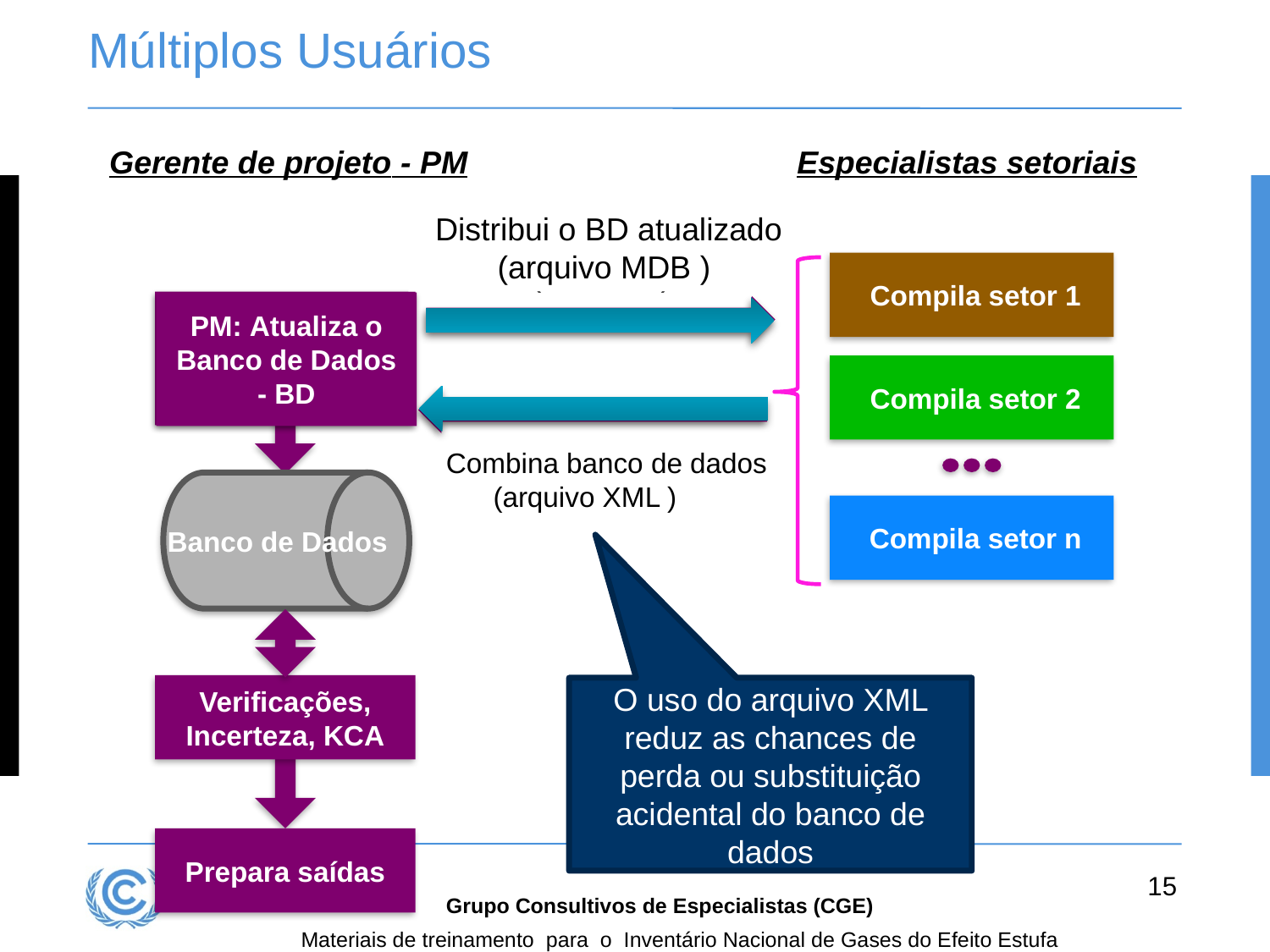

# Múltiplos Usuários
Gerente de projeto - PM
Especialistas setoriais
 Distribui o BD atualizado
(arquivo MDB )
Distribute empty database
(MDB file)
 Compila setor 1

PM: Initialise Database
PM: Atualiza o Banco de Dados - BD

 Compila setor 2

Combina banco de dados
      (arquivo XML )

   Banco de Dados
 Compila setor n

Verificações, Incerteza, KCA
O uso do arquivo XML reduz as chances de perda ou substituição acidental do banco de dados

Prepara saídas
15
Grupo Consultivos de Especialistas (CGE)
Materiais de treinamento  para  o  Inventário Nacional de Gases do Efeito Estufa